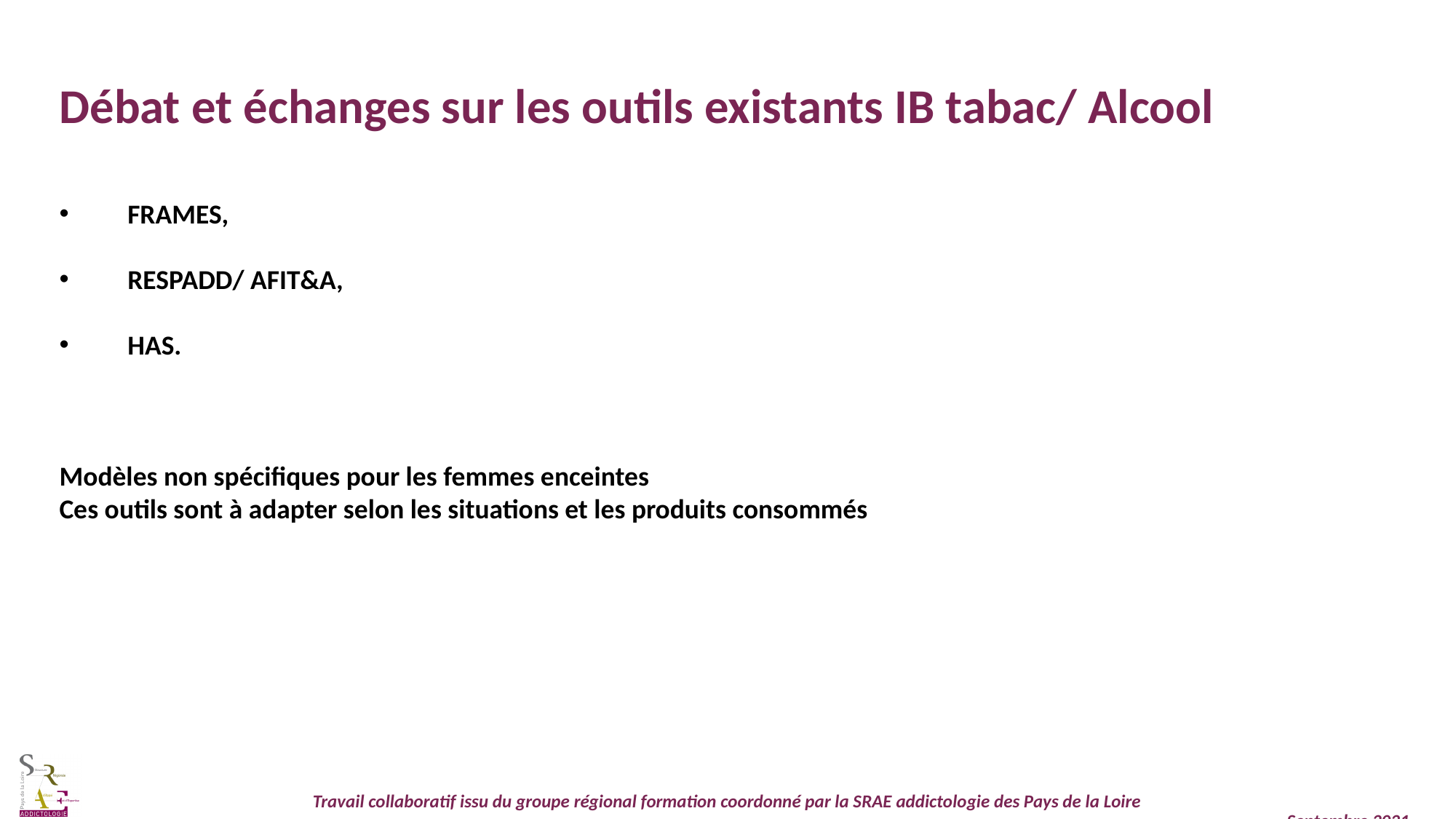

Débat et échanges sur les outils existants IB tabac/ Alcool
FRAMES,

RESPADD/ AFIT&A,

HAS.

Modèles non spécifiques pour les femmes enceintes
Ces outils sont à adapter selon les situations et les produits consommés